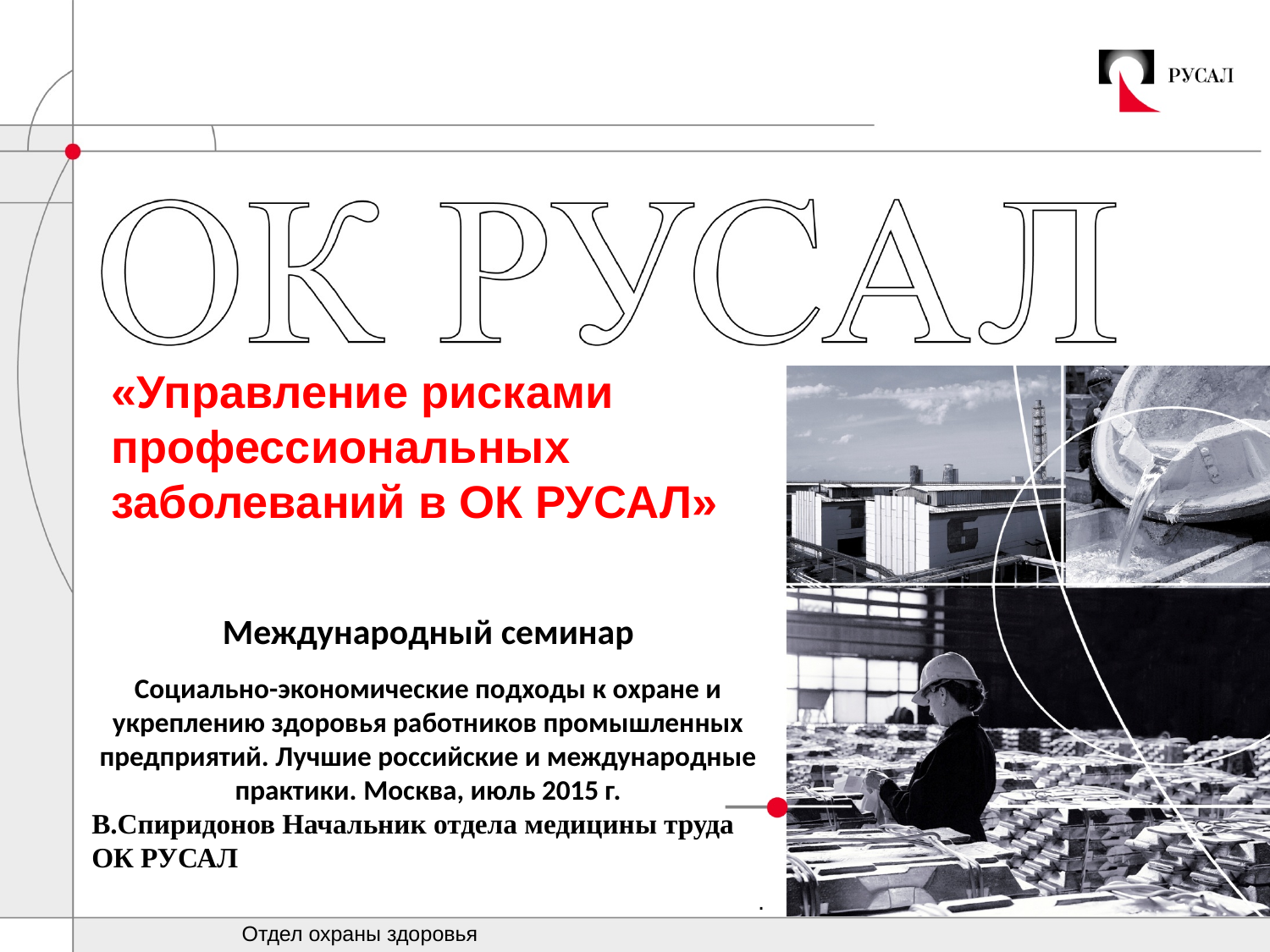

«Управление рисками  профессиональных заболеваний в ОК РУСАЛ»

Международный семинар

Социально-экономические подходы к охране и укреплению здоровья работников промышленных предприятий. Лучшие российские и международные практики. Москва, июль 2015 г.
В.Спиридонов Начальник отдела медицины труда ОК РУСАЛ
.
Отдел охраны здоровья